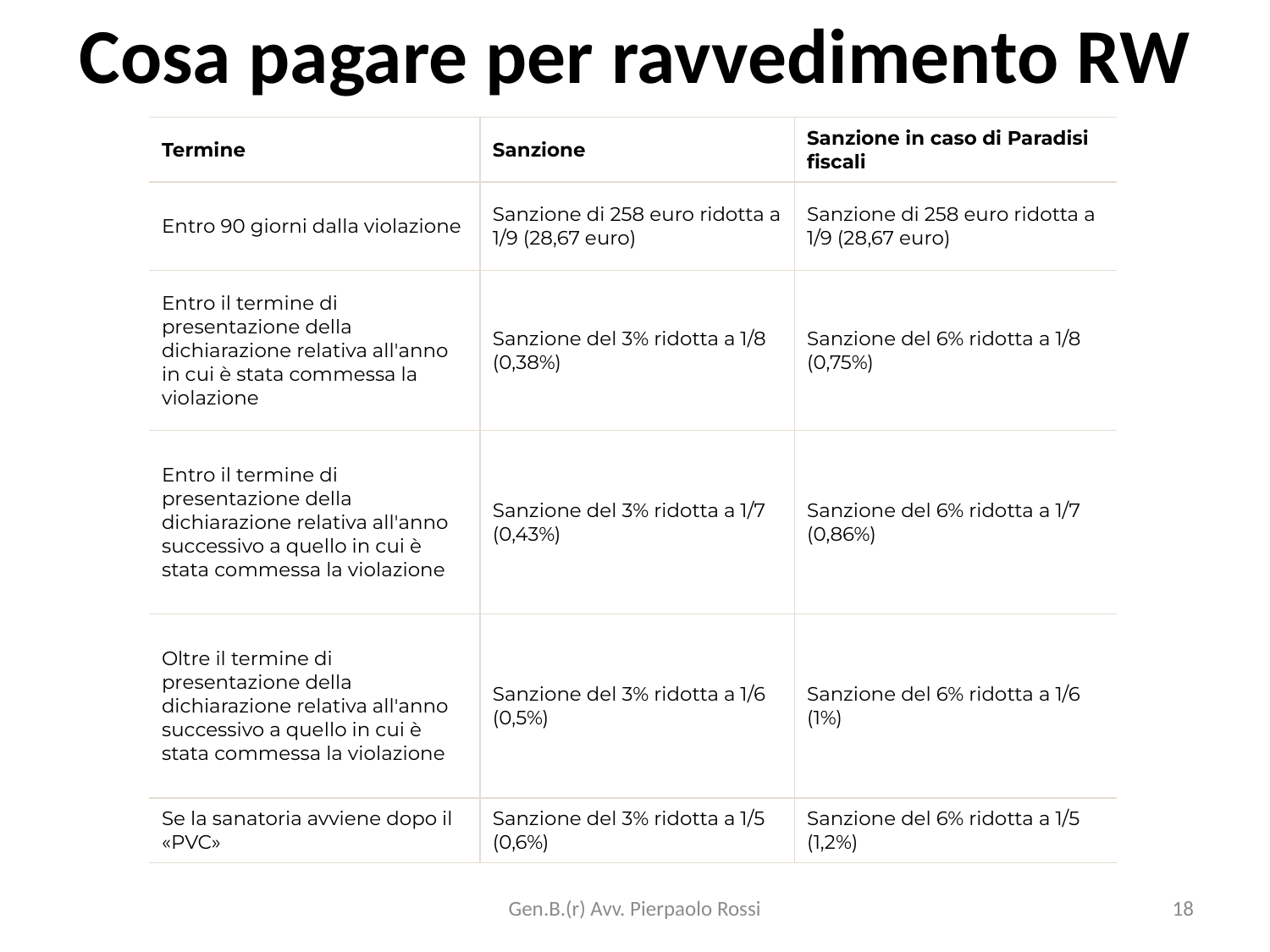

# Cosa pagare per ravvedimento RW
| Termine | Sanzione | Sanzione in caso di Paradisi fiscali |
| --- | --- | --- |
| Entro 90 giorni dalla violazione | Sanzione di 258 euro ridotta a 1/9 (28,67 euro) | Sanzione di 258 euro ridotta a 1/9 (28,67 euro) |
| Entro il termine di presentazione della dichiarazione relativa all'anno in cui è stata commessa la violazione | Sanzione del 3% ridotta a 1/8 (0,38%) | Sanzione del 6% ridotta a 1/8 (0,75%) |
| Entro il termine di presentazione della dichiarazione relativa all'anno successivo a quello in cui è stata commessa la violazione | Sanzione del 3% ridotta a 1/7 (0,43%) | Sanzione del 6% ridotta a 1/7 (0,86%) |
| Oltre il termine di presentazione della dichiarazione relativa all'anno successivo a quello in cui è stata commessa la violazione | Sanzione del 3% ridotta a 1/6 (0,5%) | Sanzione del 6% ridotta a 1/6 (1%) |
| Se la sanatoria avviene dopo il «PVC» | Sanzione del 3% ridotta a 1/5 (0,6%) | Sanzione del 6% ridotta a 1/5 (1,2%) |
Gen.B.(r) Avv. Pierpaolo Rossi
18